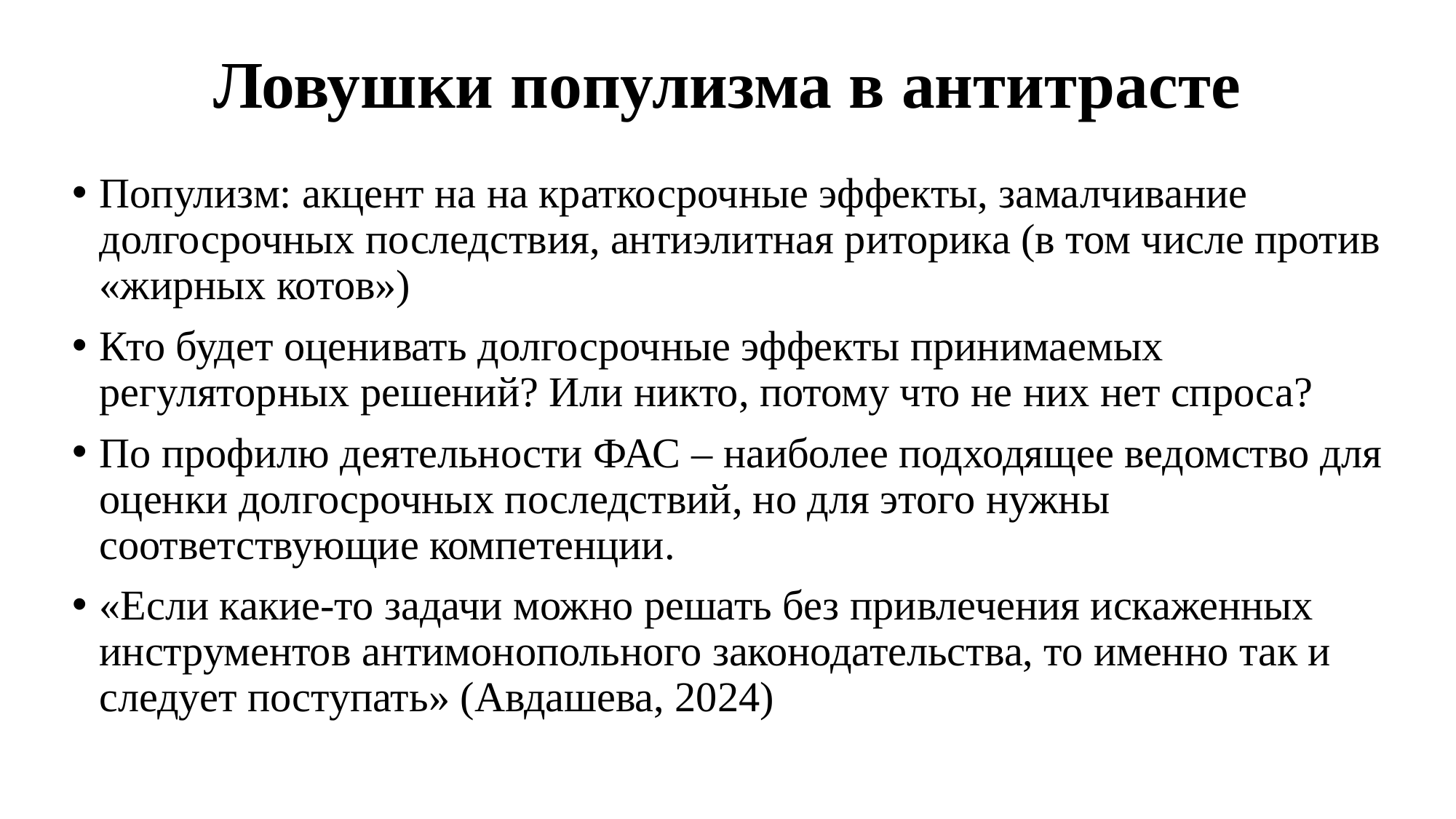

# Ловушки популизма в антитрасте
Популизм: акцент на на краткосрочные эффекты, замалчивание долгосрочных последствия, антиэлитная риторика (в том числе против «жирных котов»)
Кто будет оценивать долгосрочные эффекты принимаемых регуляторных решений? Или никто, потому что не них нет спроса?
По профилю деятельности ФАС – наиболее подходящее ведомство для оценки долгосрочных последствий, но для этого нужны соответствующие компетенции.
«Если какие-то задачи можно решать без привлечения искаженных инструментов антимонопольного законодательства, то именно так и следует поступать» (Авдашева, 2024)